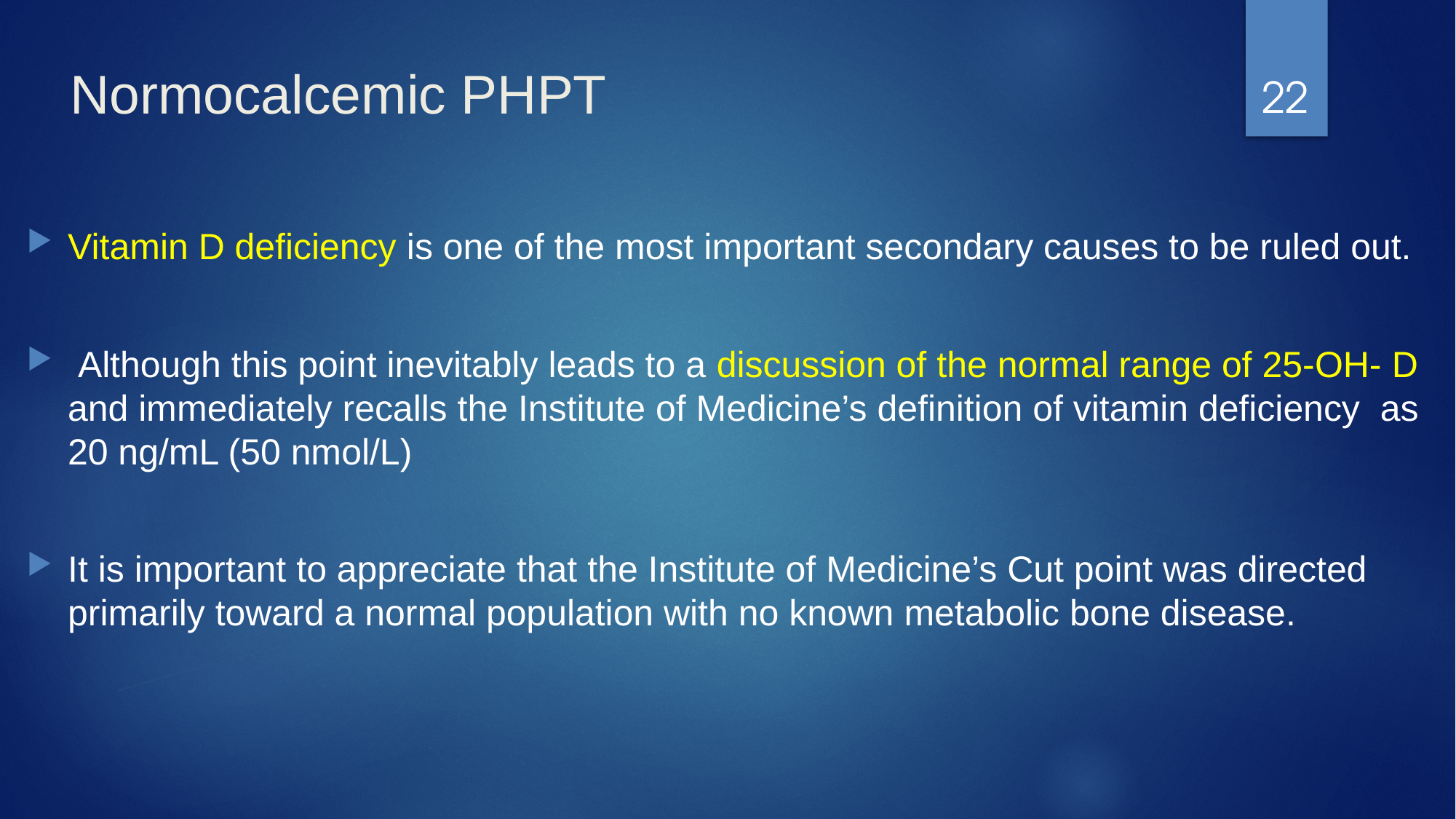

22
# Normocalcemic PHPT
Vitamin D deficiency is one of the most important secondary causes to be ruled out.

 Although this point inevitably leads to a discussion of the normal range of 25-OH- D and immediately recalls the Institute of Medicine’s definition of vitamin deficiency  as 20 ng/mL (50 nmol/L)

It is important to appreciate that the Institute of Medicine’s Cut point was directed primarily toward a normal population with no known metabolic bone disease.